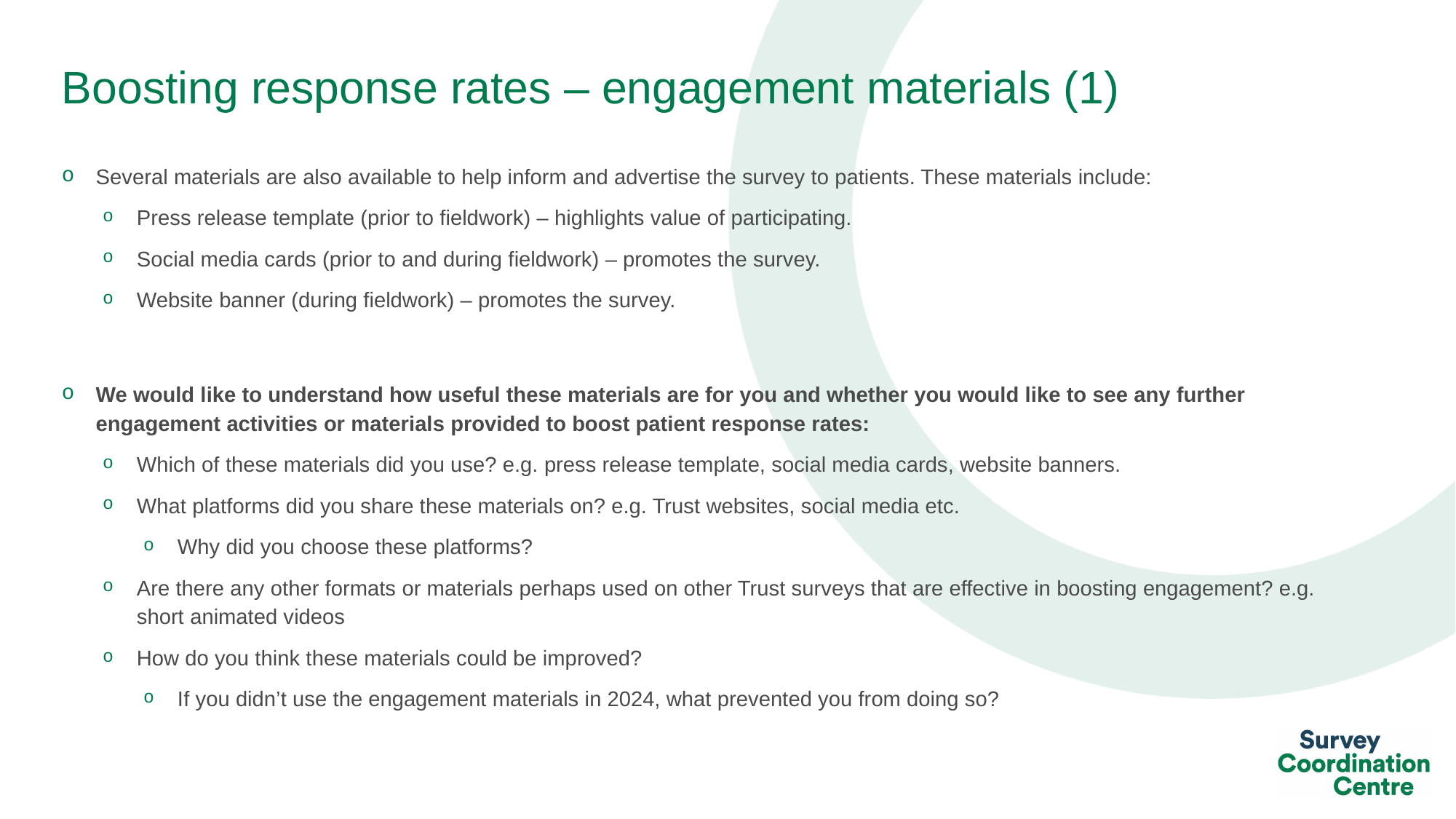

# Boosting response rates – engagement materials (1)
Several materials are also available to help inform and advertise the survey to patients. These materials include:
Press release template (prior to fieldwork) – highlights value of participating.
Social media cards (prior to and during fieldwork) – promotes the survey.
Website banner (during fieldwork) – promotes the survey.

We would like to understand how useful these materials are for you and whether you would like to see any further engagement activities or materials provided to boost patient response rates:
Which of these materials did you use? e.g. press release template, social media cards, website banners.
What platforms did you share these materials on? e.g. Trust websites, social media etc.
Why did you choose these platforms?
Are there any other formats or materials perhaps used on other Trust surveys that are effective in boosting engagement? e.g. short animated videos
How do you think these materials could be improved?
If you didn’t use the engagement materials in 2024, what prevented you from doing so?